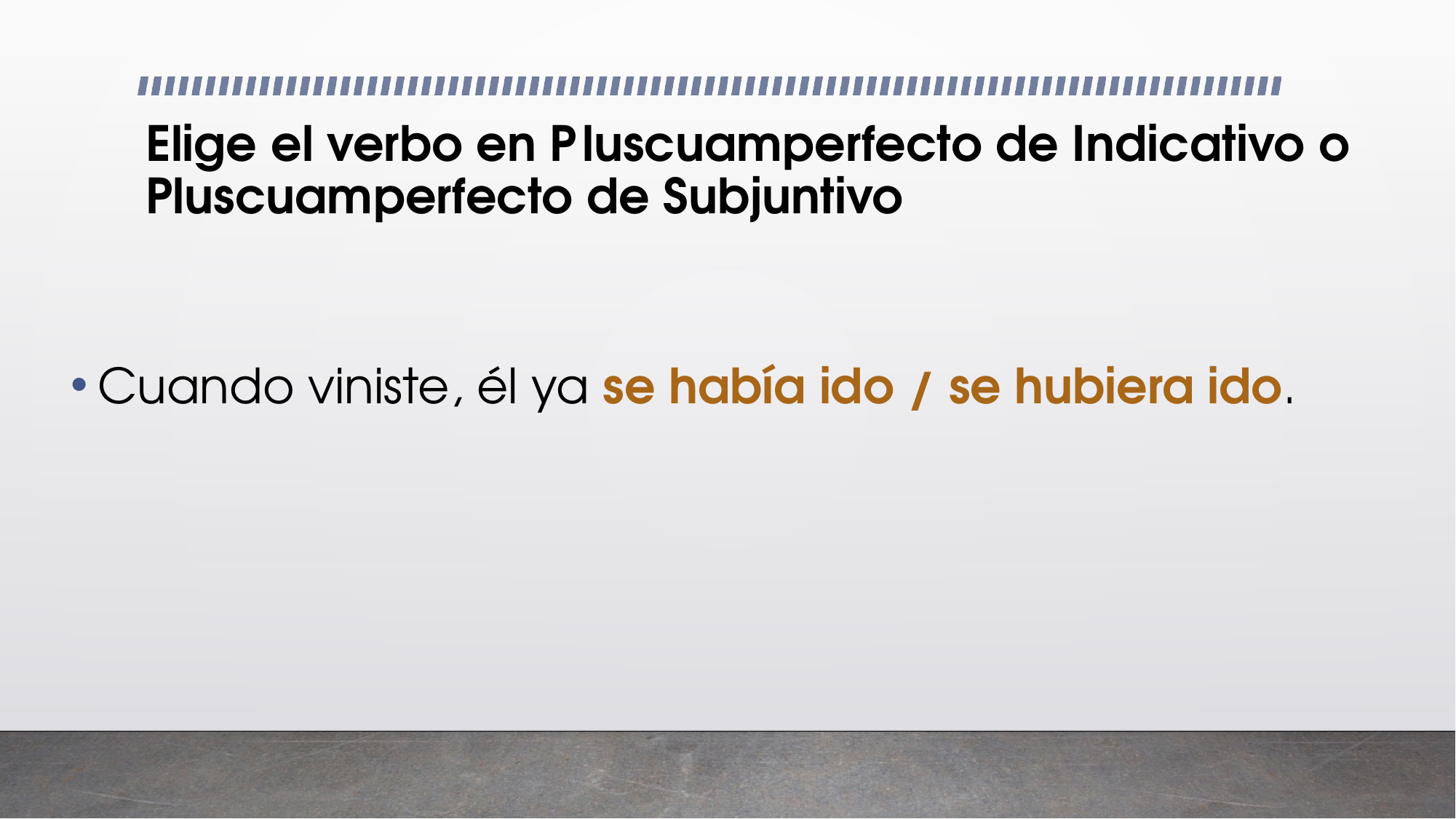

# Elige el verbo en P	luscuamperfecto de Indicativo o Pluscuamperfecto de Subjuntivo
Cuando viniste, él ya se había ido / se hubiera ido.